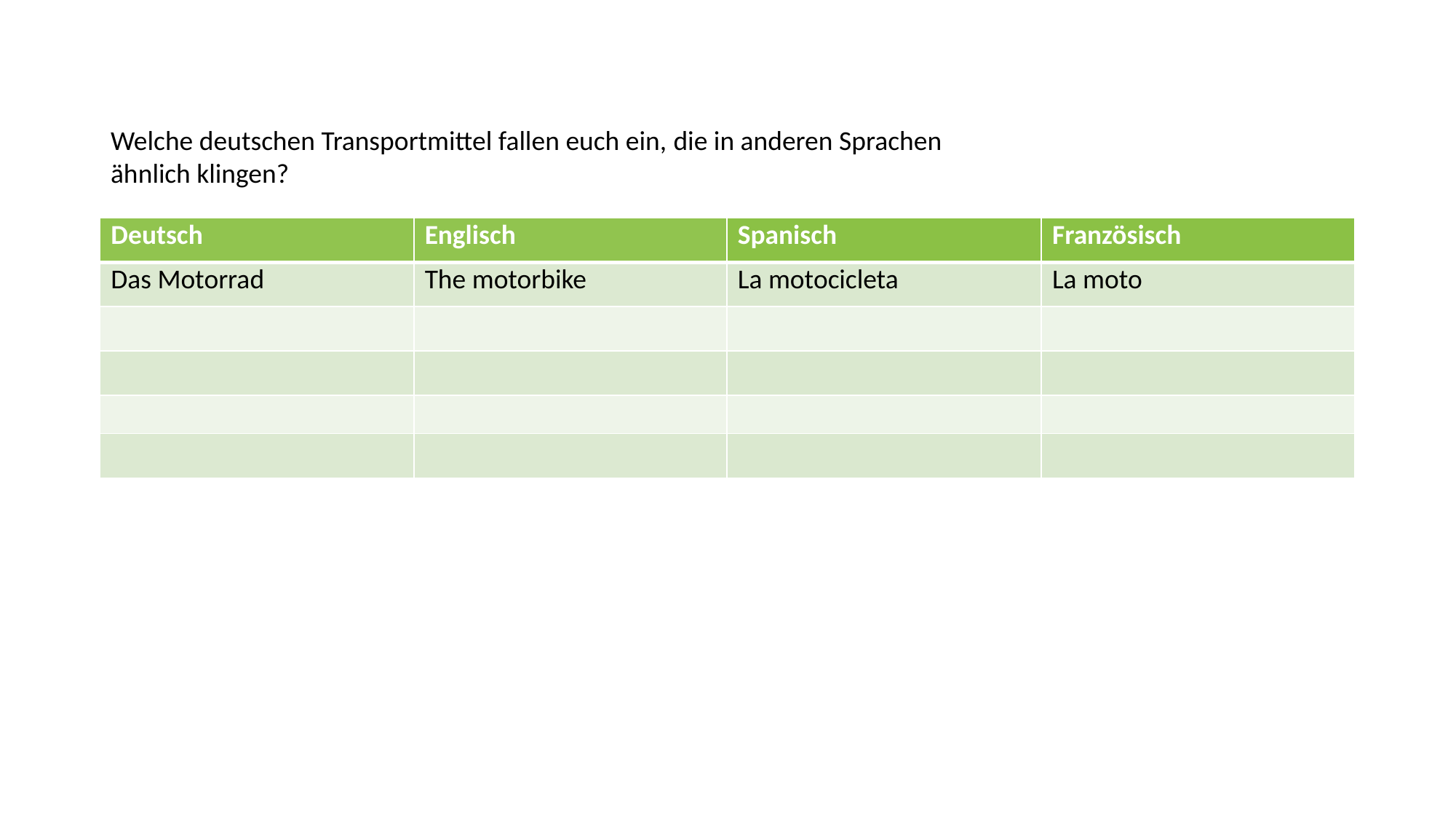

Welche deutschen Transportmittel fallen euch ein, die in anderen Sprachen ähnlich klingen?
| Deutsch | Englisch | Spanisch | Französisch |
| --- | --- | --- | --- |
| Das Motorrad | The motorbike | La motocicleta | La moto |
|  |  |  |  |
|  |  |  |  |
|  |  |  |  |
|  |  |  |  |